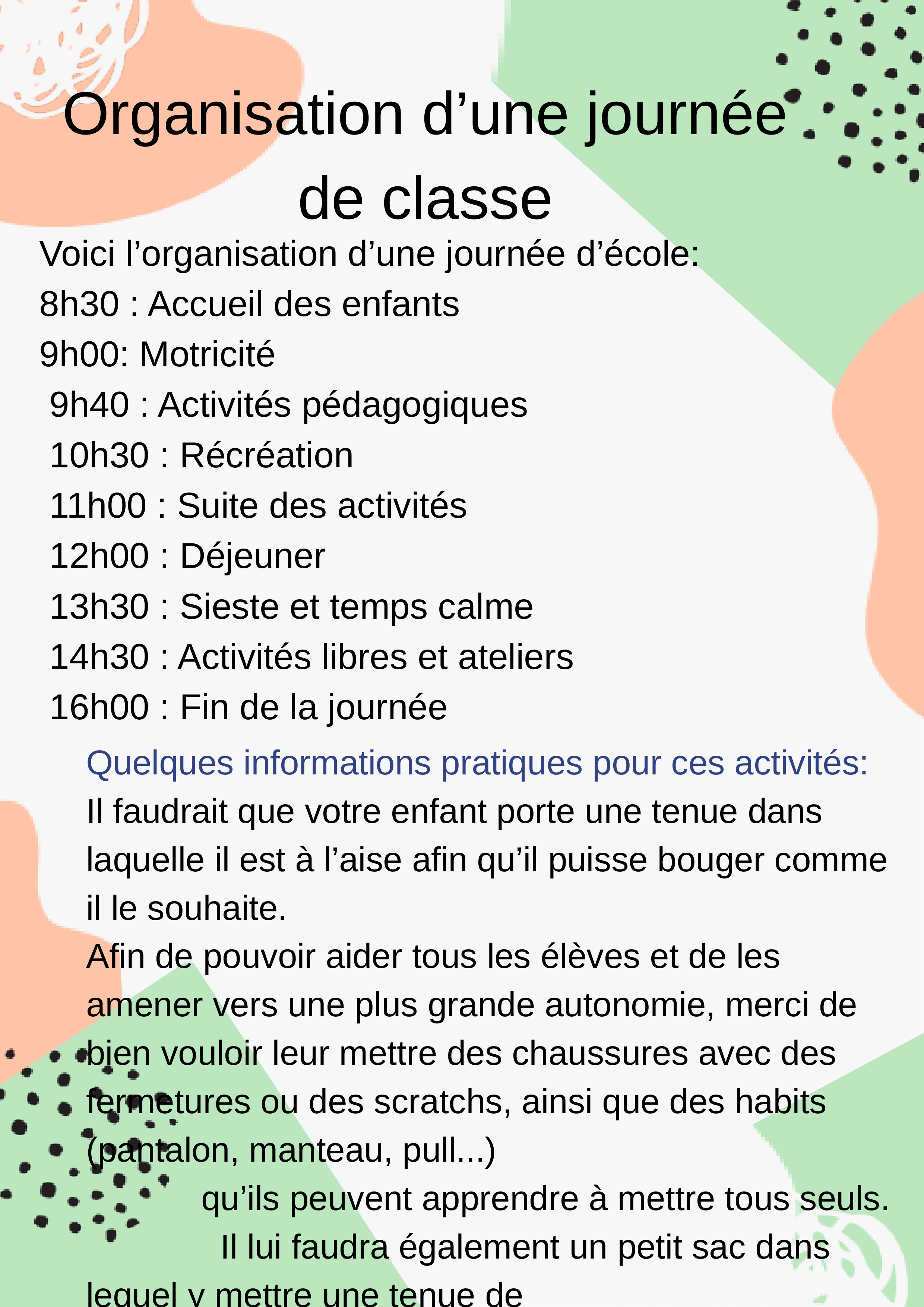

Organisation d’une journée de classe
Voici l’organisation d’une journée d’école:
8h30 : Accueil des enfants
9h00: Motricité
 9h40 : Activités pédagogiques
 10h30 : Récréation
 11h00 : Suite des activités
 12h00 : Déjeuner
 13h30 : Sieste et temps calme
 14h30 : Activités libres et ateliers
 16h00 : Fin de la journée

Quelques informations pratiques pour ces activités:
Il faudrait que votre enfant porte une tenue dans laquelle il est à l’aise afin qu’il puisse bouger comme il le souhaite.
Afin de pouvoir aider tous les élèves et de les amener vers une plus grande autonomie, merci de bien vouloir leur mettre des chaussures avec des fermetures ou des scratchs, ainsi que des habits (pantalon, manteau, pull...)
            qu’ils peuvent apprendre à mettre tous seuls.
              Il lui faudra également un petit sac dans lequel y mettre une tenue de
              rechange, des couches si besoin, son doudou et/ou sa sucette, une
              casquette ou un bonnet et un tour de cou selon la saison. Nous y
             mettrons un cahier de liaison dedans qui servira de moyen de communication entre l’école et la maison.

Il